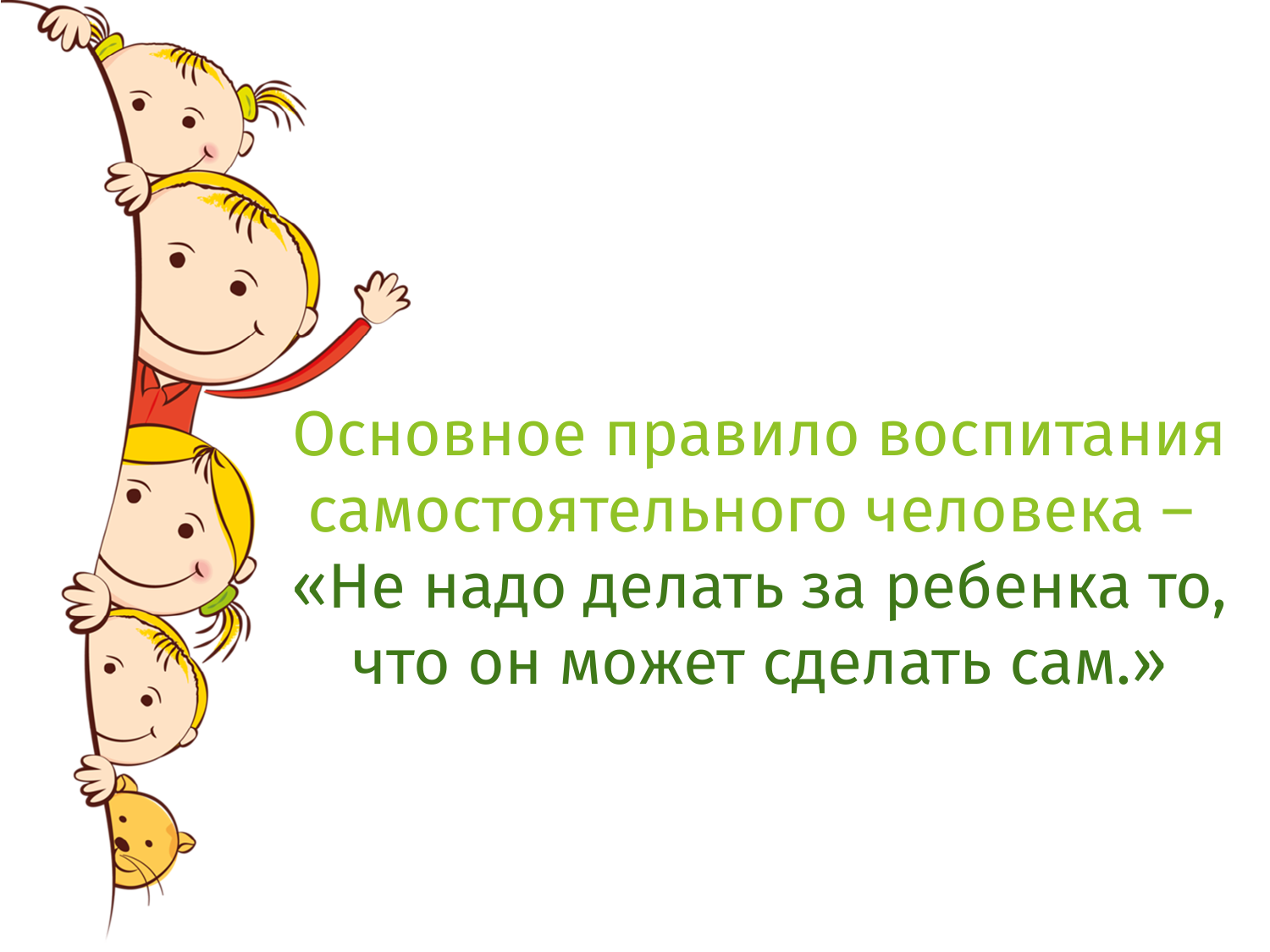

Основное правило воспитания самостоятельного человека –
«Не надо делать за ребенка то, что он может сделать сам.»